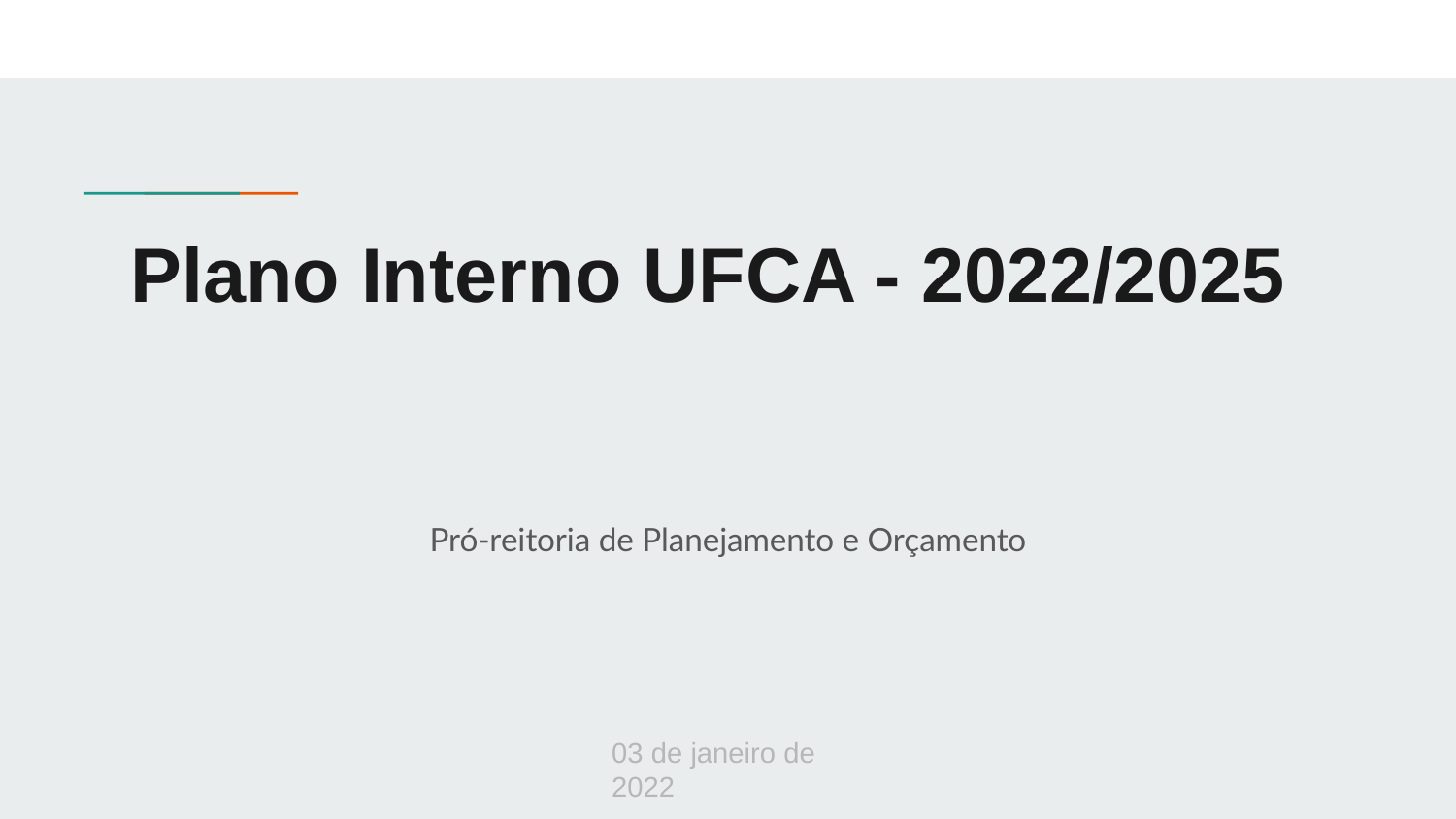

# Plano Interno UFCA - 2022/2025
Pró-reitoria de Planejamento e Orçamento
03 de janeiro de 2022